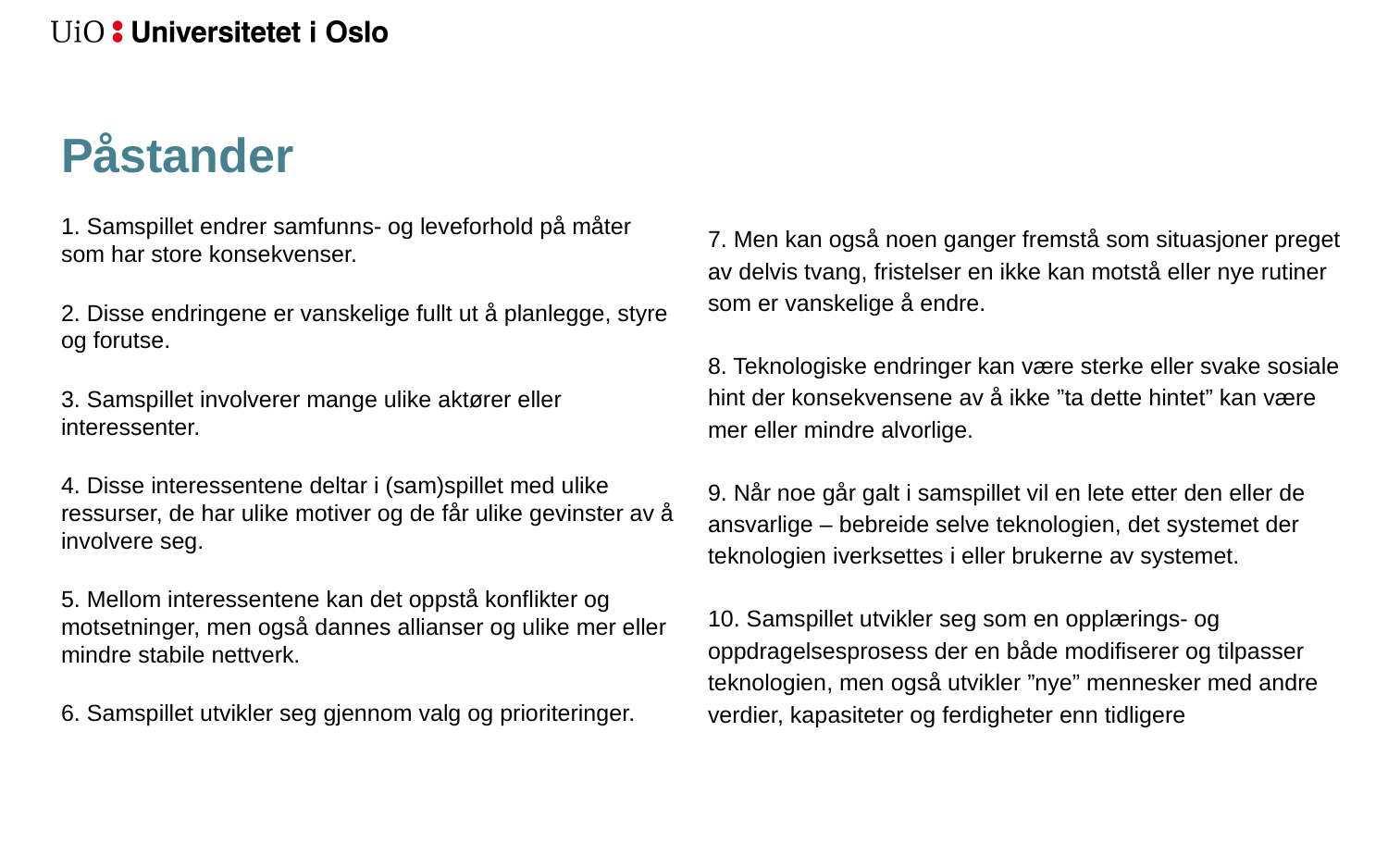

# Påstander
1. Samspillet endrer samfunns- og leveforhold på måter som har store konsekvenser.
2. Disse endringene er vanskelige fullt ut å planlegge, styre og forutse.
3. Samspillet involverer mange ulike aktører eller interessenter.
4. Disse interessentene deltar i (sam)spillet med ulike ressurser, de har ulike motiver og de får ulike gevinster av å involvere seg.
5. Mellom interessentene kan det oppstå konflikter og motsetninger, men også dannes allianser og ulike mer eller mindre stabile nettverk.
6. Samspillet utvikler seg gjennom valg og prioriteringer.

7. Men kan også noen ganger fremstå som situasjoner preget av delvis tvang, fristelser en ikke kan motstå eller nye rutiner som er vanskelige å endre.
8. Teknologiske endringer kan være sterke eller svake sosiale hint der konsekvensene av å ikke ”ta dette hintet” kan være mer eller mindre alvorlige.
9. Når noe går galt i samspillet vil en lete etter den eller de ansvarlige – bebreide selve teknologien, det systemet der teknologien iverksettes i eller brukerne av systemet.
10. Samspillet utvikler seg som en opplærings- og oppdragelsesprosess der en både modifiserer og tilpasser teknologien, men også utvikler ”nye” mennesker med andre verdier, kapasiteter og ferdigheter enn tidligere